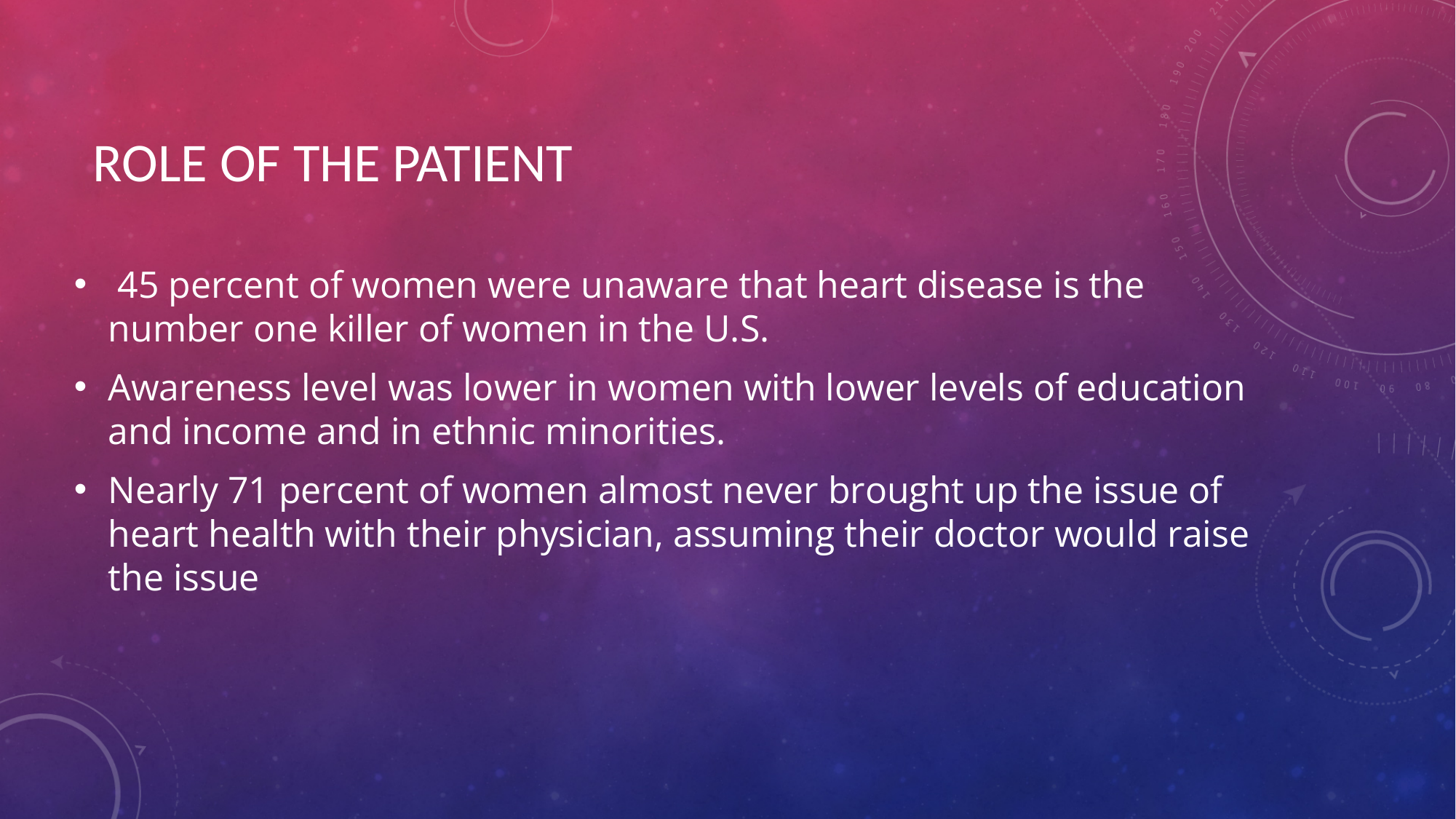

# Role of the patient
 45 percent of women were unaware that heart disease is the number one killer of women in the U.S.
Awareness level was lower in women with lower levels of education and income and in ethnic minorities.
Nearly 71 percent of women almost never brought up the issue of heart health with their physician, assuming their doctor would raise the issue